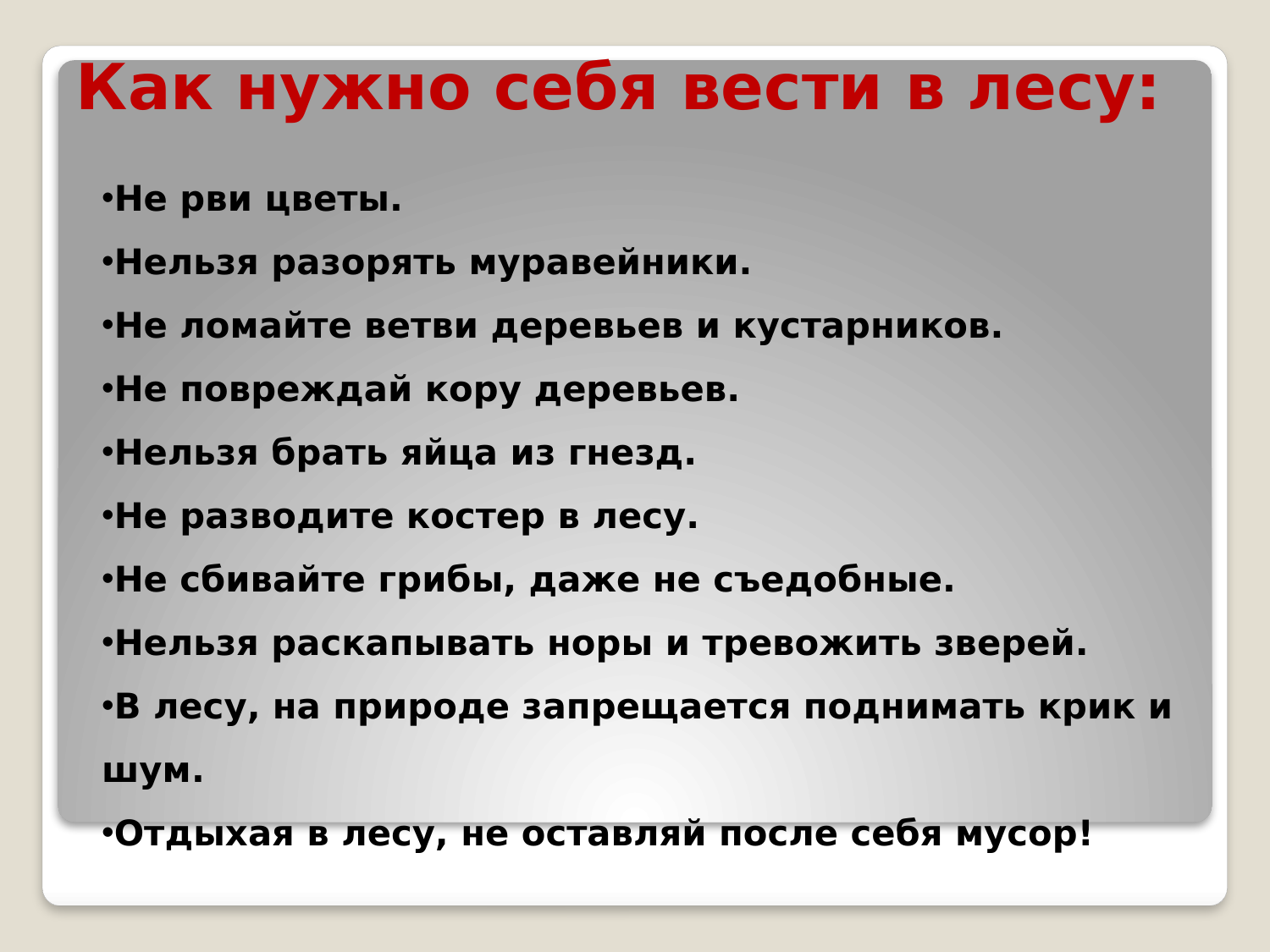

# Как нужно себя вести в лесу:
Не рви цветы.
Нельзя разорять муравейники.
Не ломайте ветви деревьев и кустарников.
Не повреждай кору деревьев.
Нельзя брать яйца из гнезд.
Не разводите костер в лесу.
Не сбивайте грибы, даже не съедобные.
Нельзя раскапывать норы и тревожить зверей.
В лесу, на природе запрещается поднимать крик и шум.
Отдыхая в лесу, не оставляй после себя мусор!